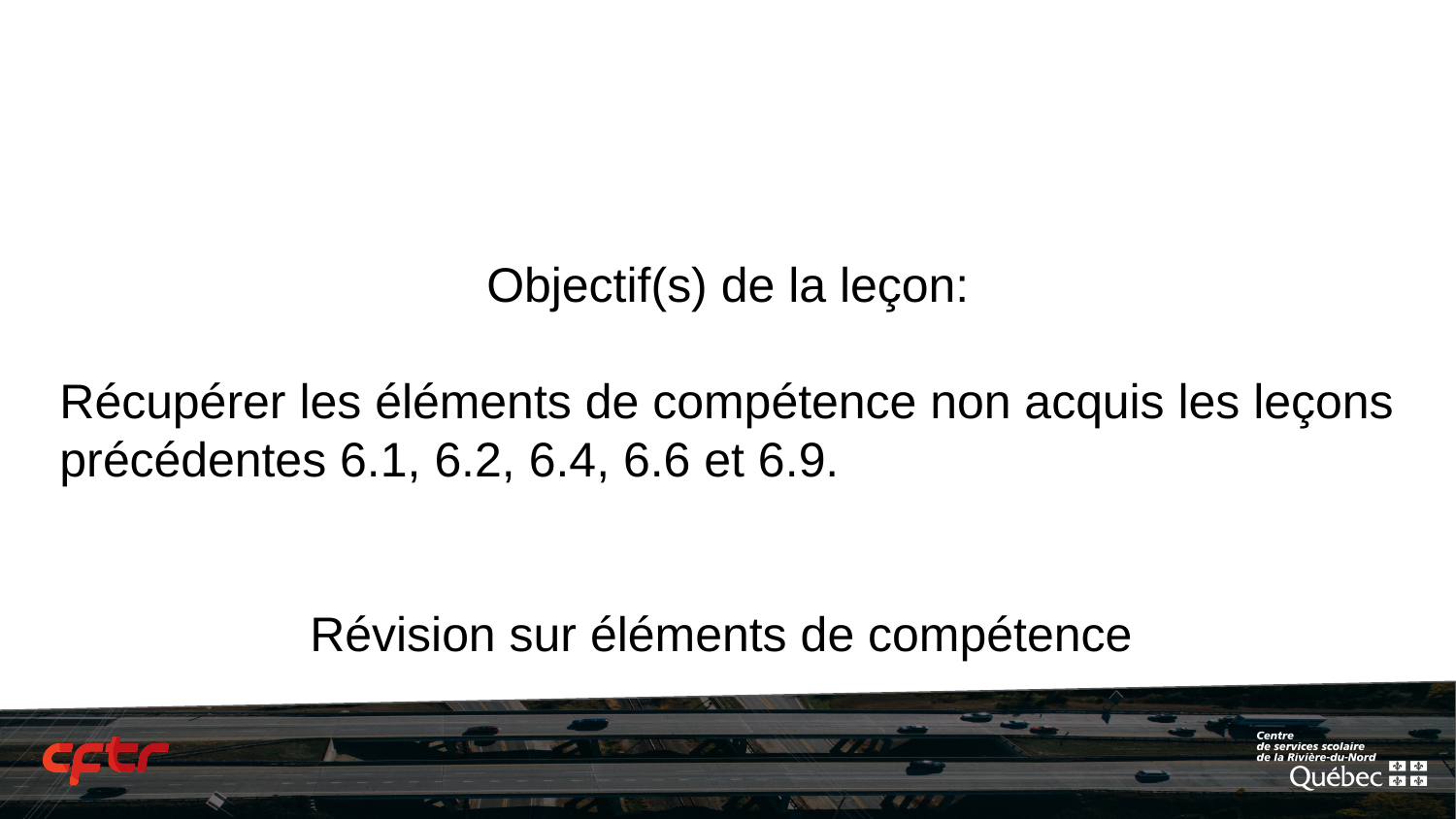

Objectif(s) de la leçon:

Récupérer les éléments de compétence non acquis les leçons précédentes 6.1, 6.2, 6.4, 6.6 et 6.9.

Révision sur éléments de compétence